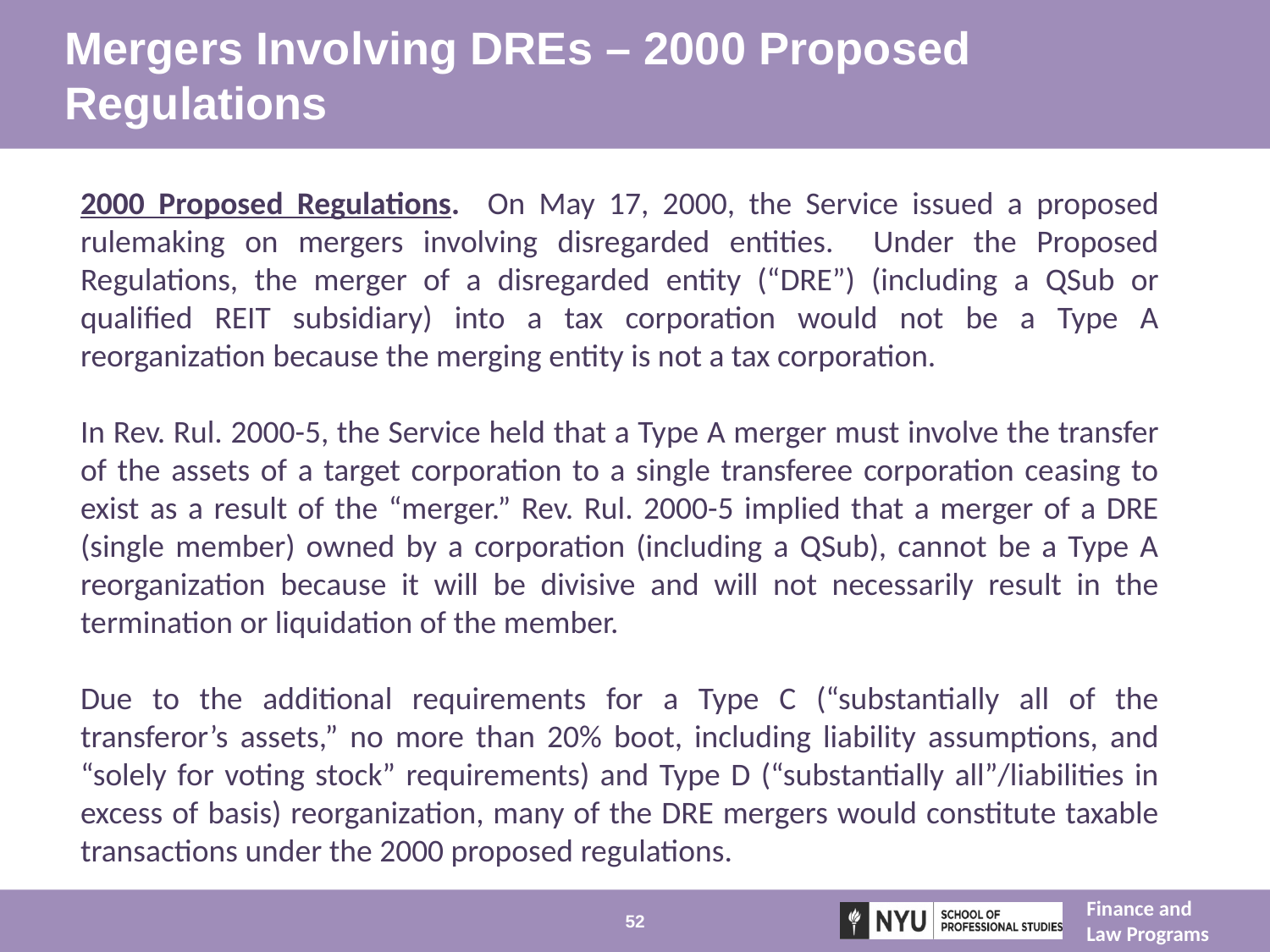

# Mergers Involving DREs – 2000 Proposed Regulations
2000 Proposed Regulations.  On May 17, 2000, the Service issued a proposed rulemaking on mergers involving disregarded entities.  Under the Proposed Regulations, the merger of a disregarded entity (“DRE”) (including a QSub or qualified REIT subsidiary) into a tax corporation would not be a Type A reorganization because the merging entity is not a tax corporation.

In Rev. Rul. 2000-5, the Service held that a Type A merger must involve the transfer of the assets of a target corporation to a single transferee corporation ceasing to exist as a result of the “merger.” Rev. Rul. 2000-5 implied that a merger of a DRE (single member) owned by a corporation (including a QSub), cannot be a Type A reorganization because it will be divisive and will not necessarily result in the termination or liquidation of the member.

Due to the additional requirements for a Type C (“substantially all of the transferor’s assets,” no more than 20% boot, including liability assumptions, and “solely for voting stock” requirements) and Type D (“substantially all”/liabilities in excess of basis) reorganization, many of the DRE mergers would constitute taxable transactions under the 2000 proposed regulations.

52